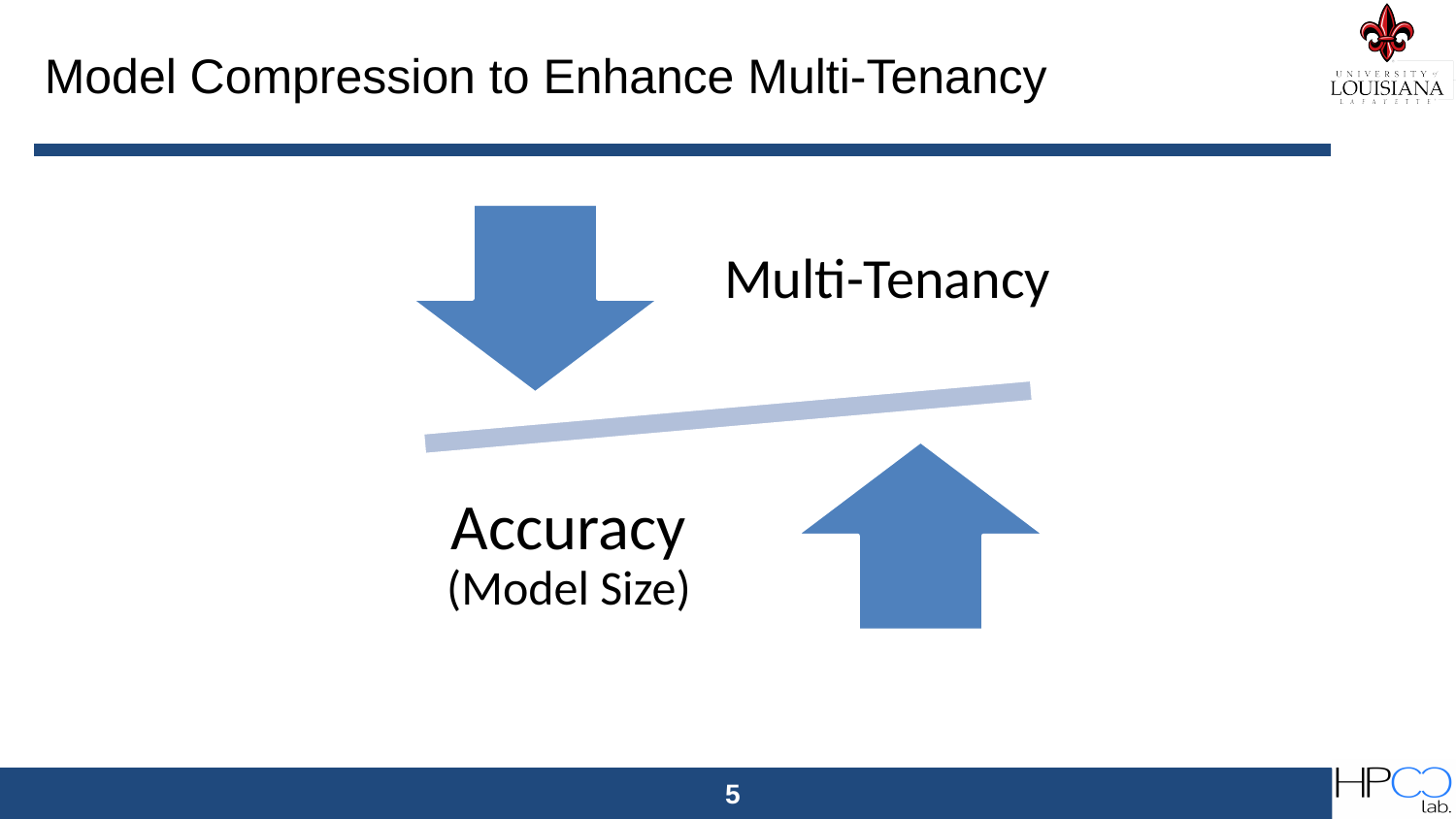

# Model Compression to Enhance Multi-Tenancy

Multi-Tenancy
Accuracy (Model Size)
5